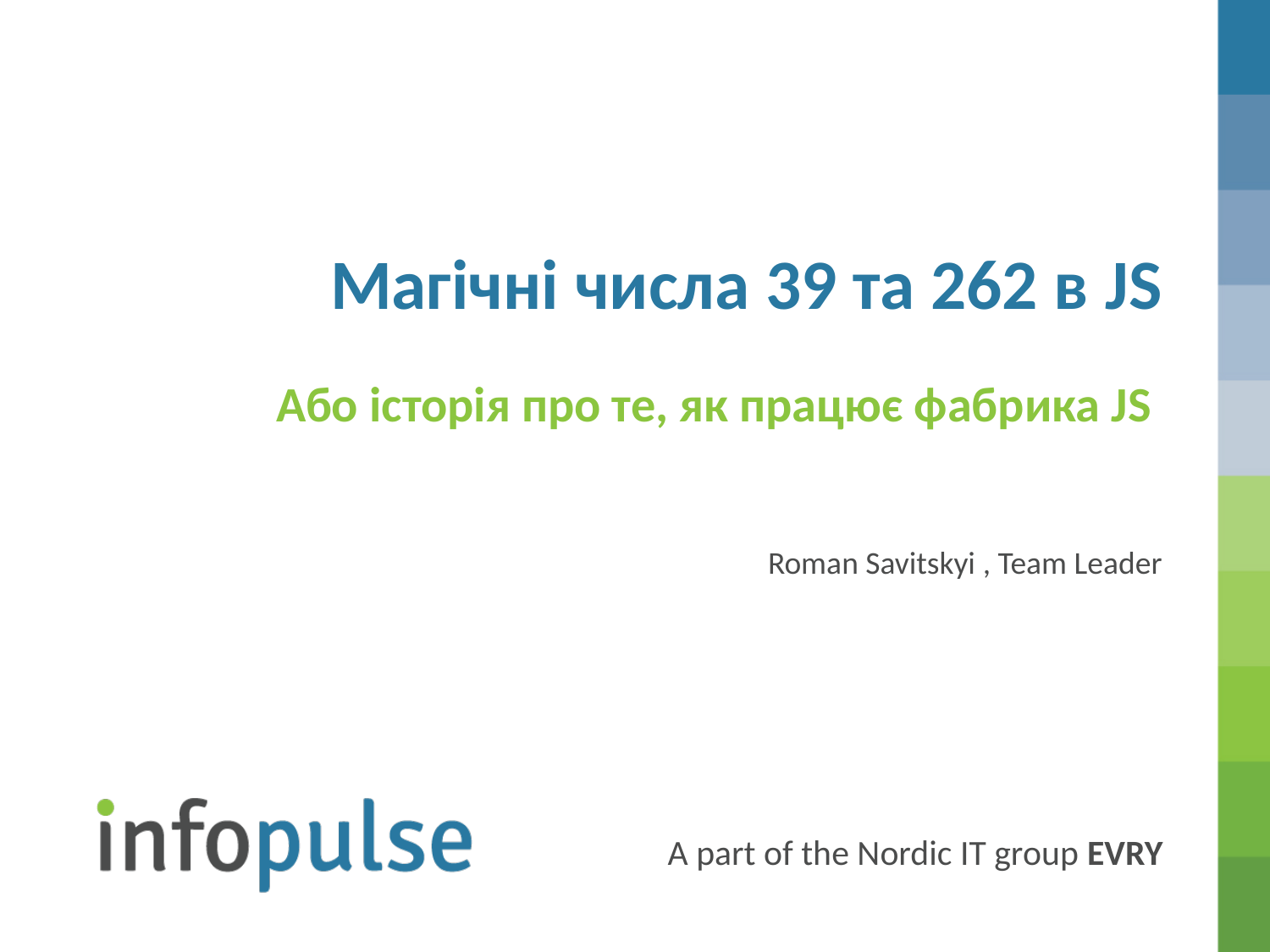

# Магічні числа 39 та 262 в JS
Або історія про те, як працює фабрика JS
Roman Savitskyi , Team Leader